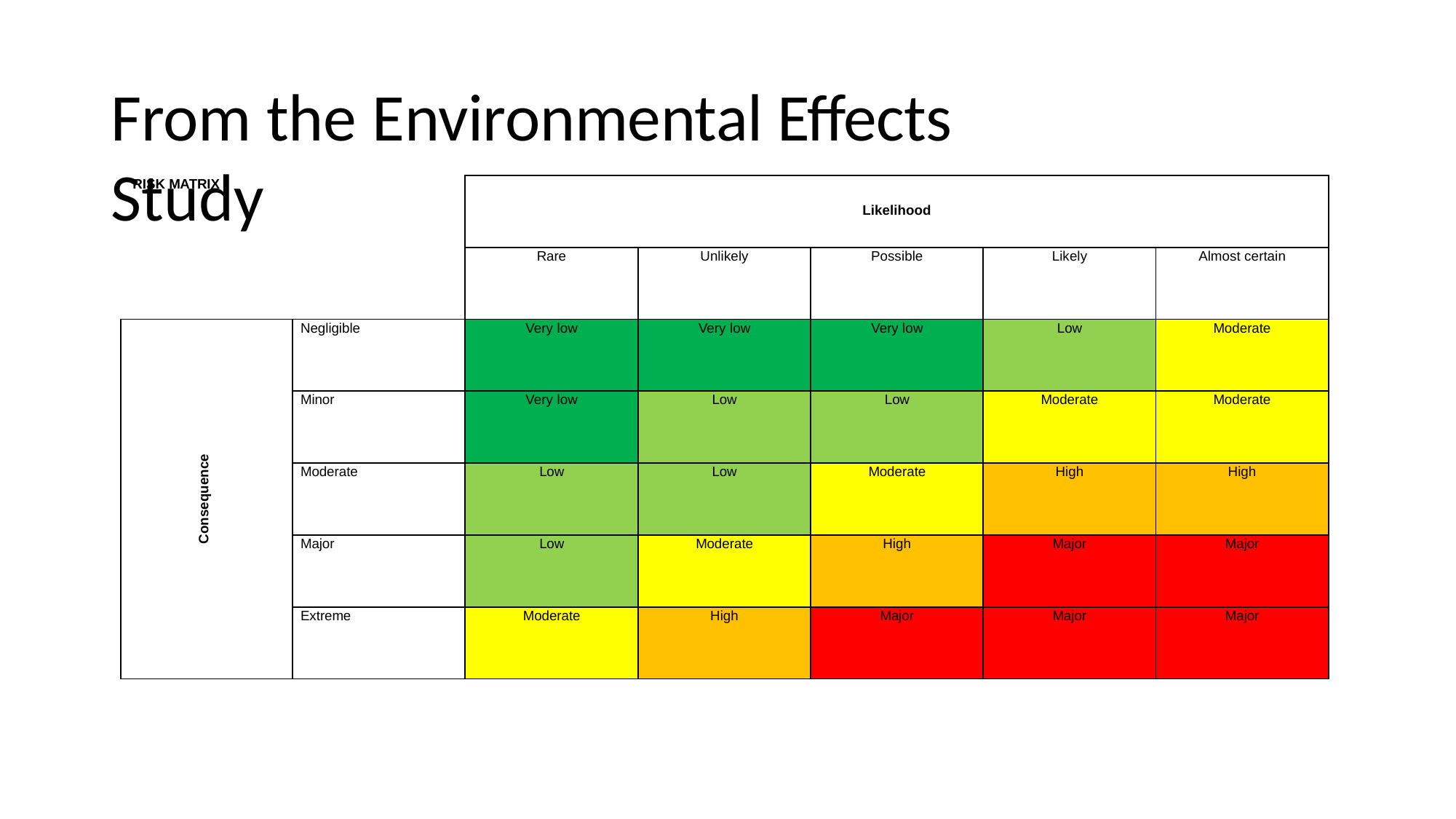

# From the Environmental Effects Study
| RISK MATRIX |  | Likelihood |  |  |  |  |
| --- | --- | --- | --- | --- | --- | --- |
|  |  | Rare | Unlikely | Possible | Likely | Almost certain |
| Consequence | Negligible | Very low | Very low | Very low | Low | Moderate |
|  | Minor | Very low | Low | Low | Moderate | Moderate |
|  | Moderate | Low | Low | Moderate | High | High |
|  | Major | Low | Moderate | High | Major | Major |
|  | Extreme | Moderate | High | Major | Major | Major |